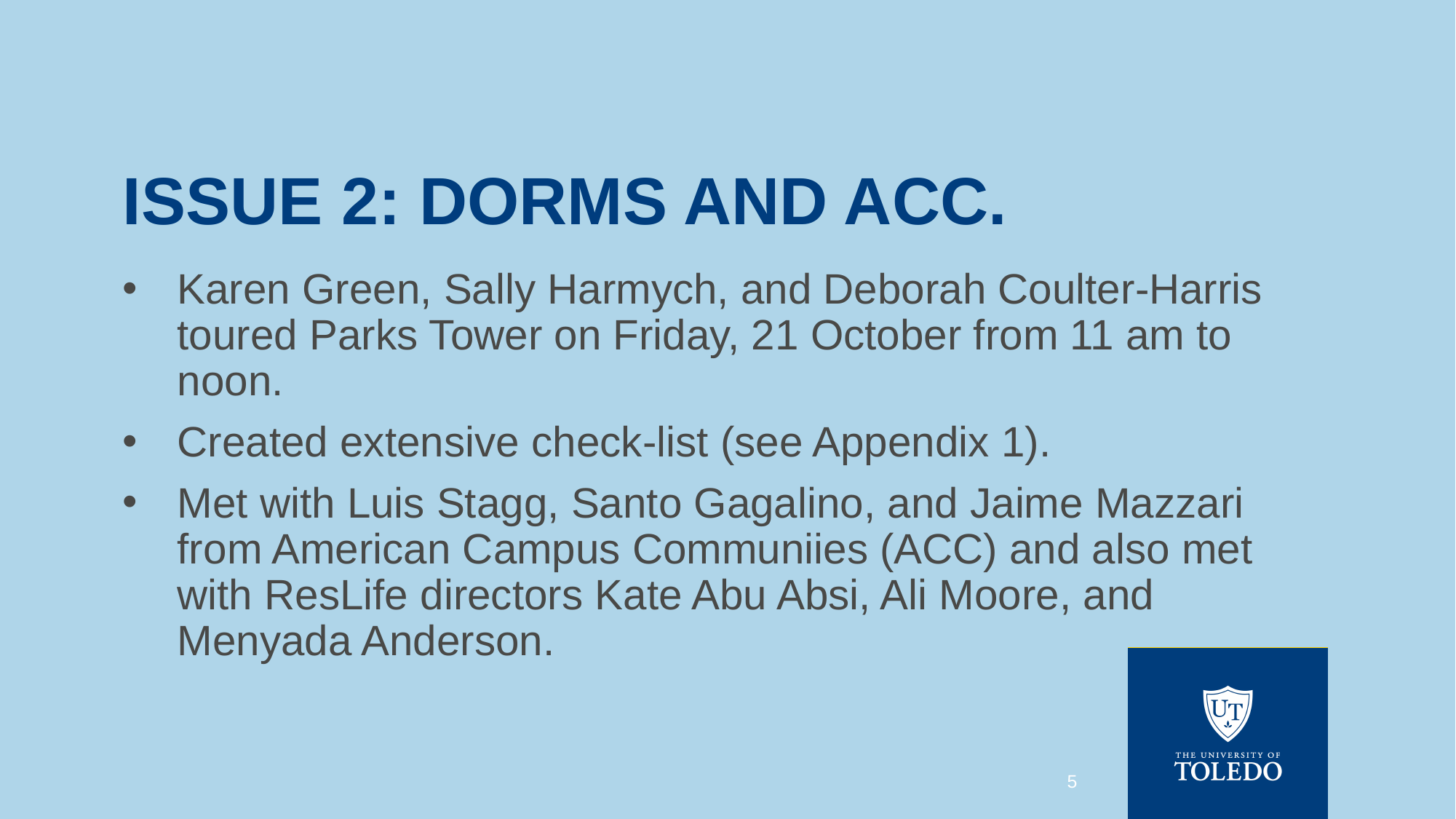

# Issue 2: Dorms and ACC.
Karen Green, Sally Harmych, and Deborah Coulter-Harris toured Parks Tower on Friday, 21 October from 11 am to noon.
Created extensive check-list (see Appendix 1).
Met with Luis Stagg, Santo Gagalino, and Jaime Mazzari from American Campus Communiies (ACC) and also met with ResLife directors Kate Abu Absi, Ali Moore, and Menyada Anderson.

5